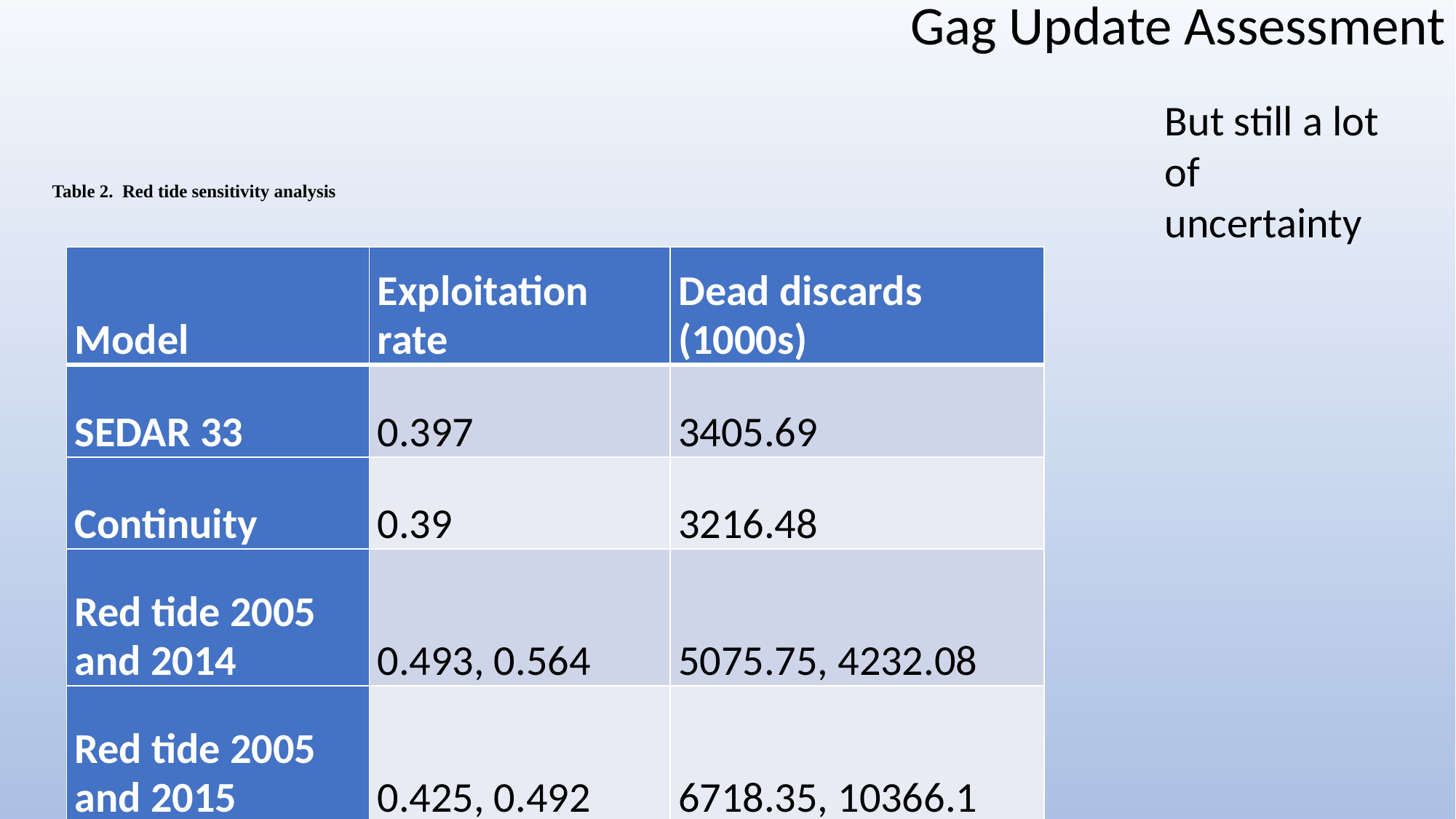

Gag Update Assessment

But still a lot of uncertainty
Table 2.  Red tide sensitivity analysis
| Model | Exploitation rate | Dead discards (1000s) |
| --- | --- | --- |
| SEDAR 33 | 0.397 | 3405.69 |
| Continuity | 0.39 | 3216.48 |
| Red tide 2005 and 2014 | 0.493, 0.564 | 5075.75, 4232.08 |
| Red tide 2005 and 2015 | 0.425, 0.492 | 6718.35, 10366.1 |